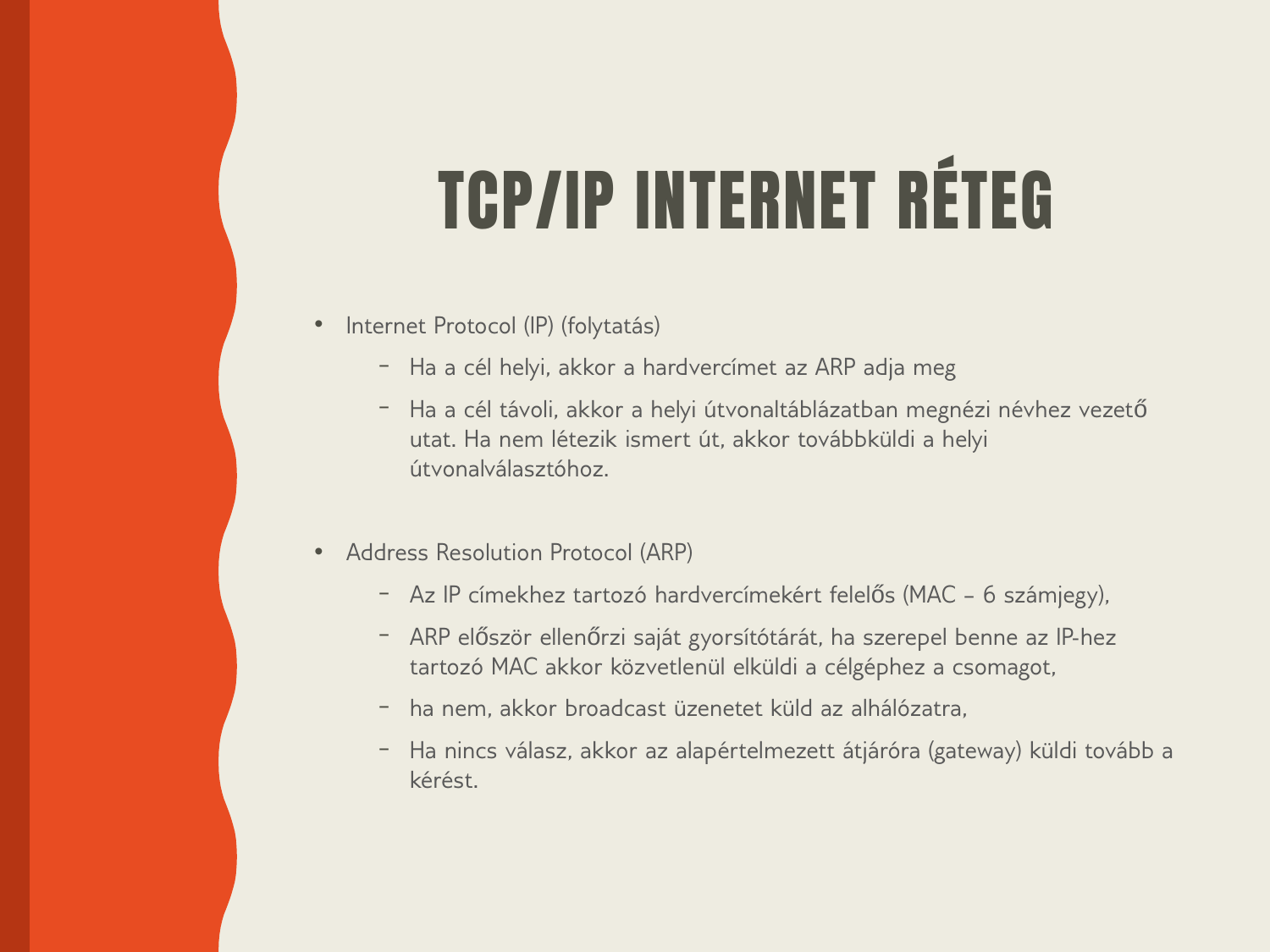

# TCP/IP internet réteg
Internet Protocol (IP) (folytatás)
Ha a cél helyi, akkor a hardvercímet az ARP adja meg
Ha a cél távoli, akkor a helyi útvonaltáblázatban megnézi névhez vezető utat. Ha nem létezik ismert út, akkor továbbküldi a helyi útvonalválasztóhoz.

Address Resolution Protocol (ARP)
Az IP címekhez tartozó hardvercímekért felelős (MAC – 6 számjegy),
ARP először ellenőrzi saját gyorsítótárát, ha szerepel benne az IP-hez tartozó MAC akkor közvetlenül elküldi a célgéphez a csomagot,
ha nem, akkor broadcast üzenetet küld az alhálózatra,
Ha nincs válasz, akkor az alapértelmezett átjáróra (gateway) küldi tovább a kérést.